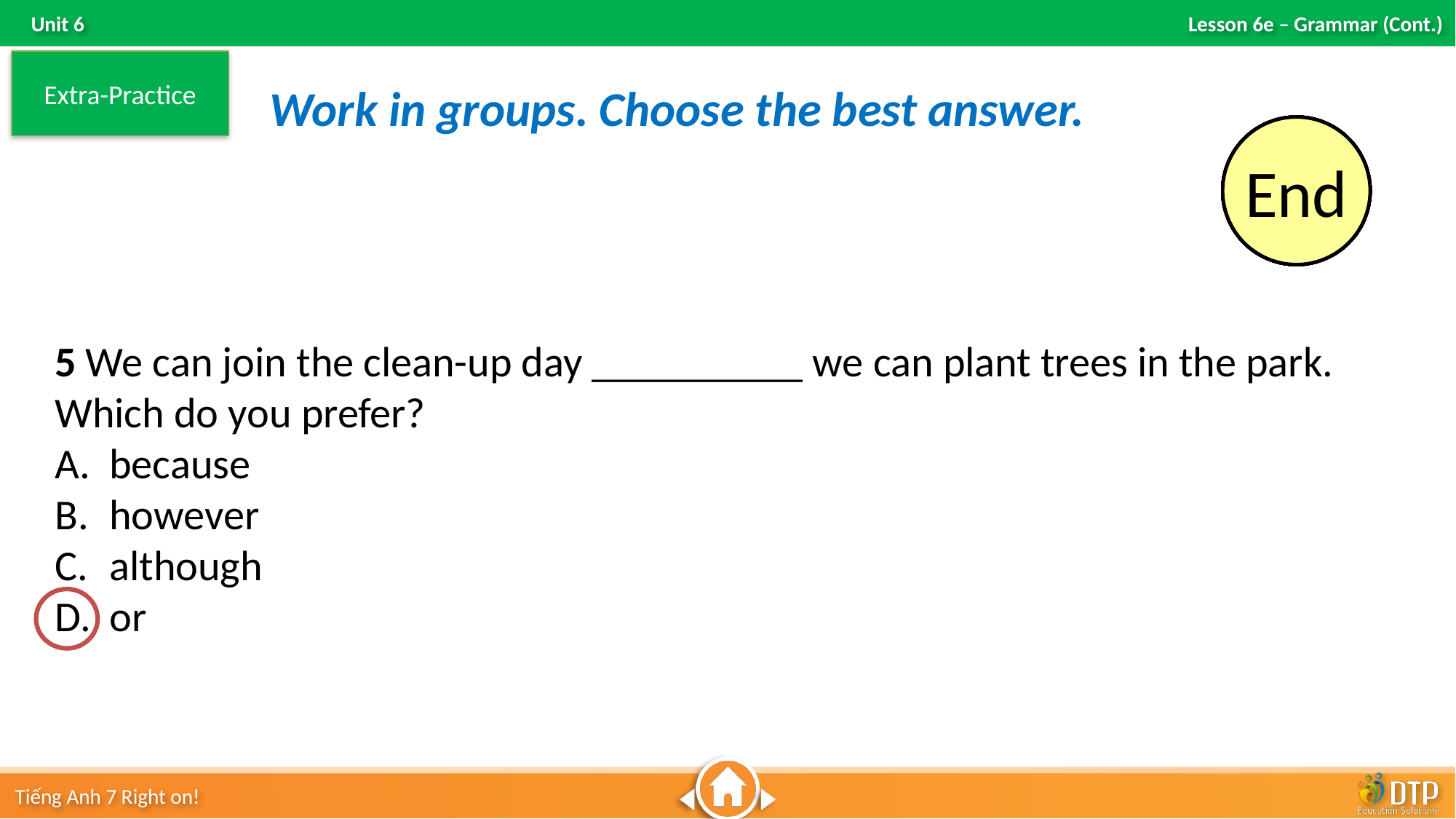

Extra-Practice
Work in groups. Choose the best answer.
10
9
8
7
6
5
4
3
2
1
End
5 We can join the clean-up day __________ we can plant trees in the park. Which do you prefer?
because
however
although
or